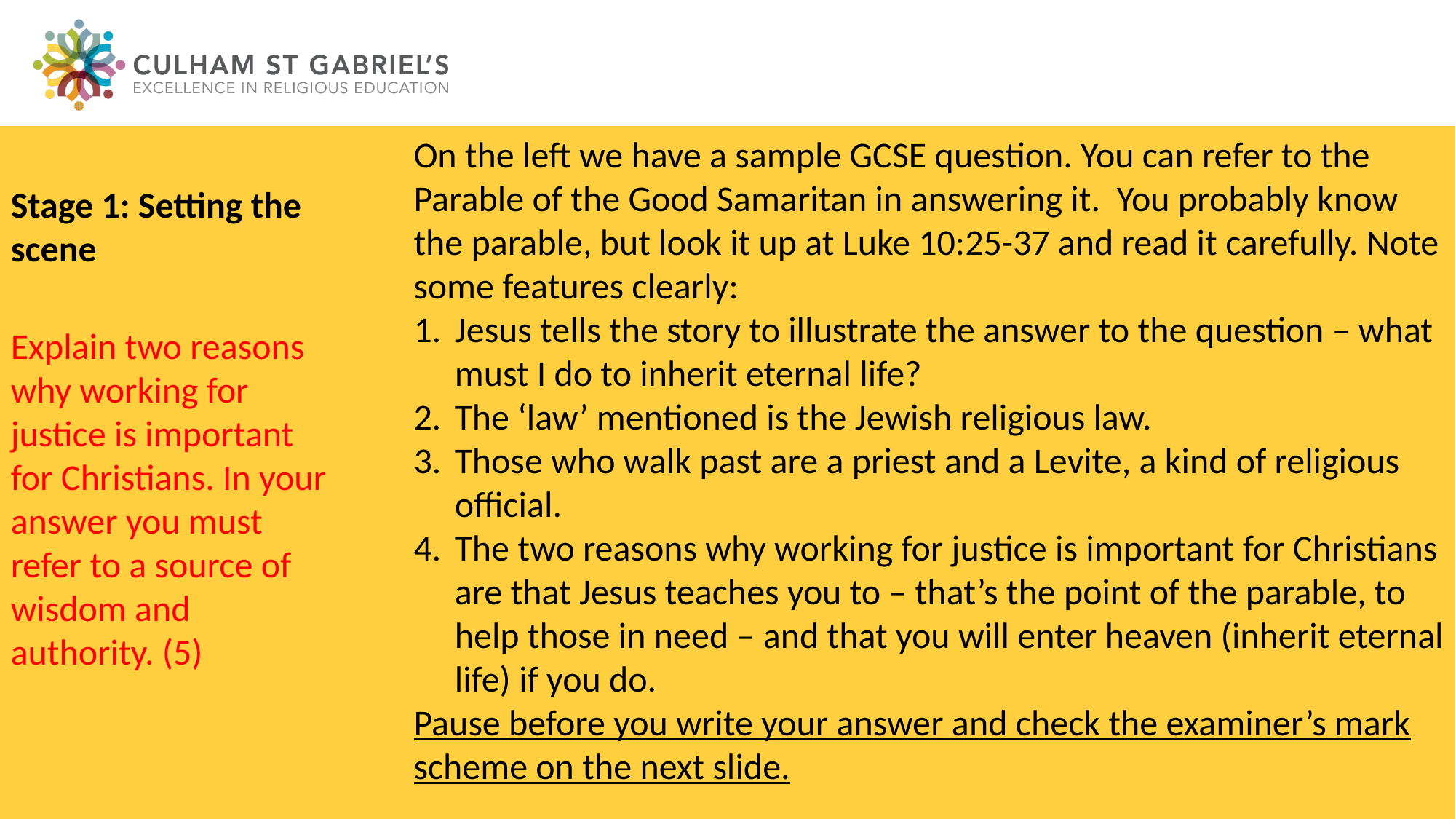

On the left we have a sample GCSE question. You can refer to the Parable of the Good Samaritan in answering it.  You probably know the parable, but look it up at Luke 10:25-37 and read it carefully. Note some features clearly:
Jesus tells the story to illustrate the answer to the question – what must I do to inherit eternal life?
The ‘law’ mentioned is the Jewish religious law.
Those who walk past are a priest and a Levite, a kind of religious official.
The two reasons why working for justice is important for Christians are that Jesus teaches you to – that’s the point of the parable, to help those in need – and that you will enter heaven (inherit eternal life) if you do.
Pause before you write your answer and check the examiner’s mark scheme on the next slide.

Stage 1: Setting the
scene

Explain two reasons why working for justice is important for Christians. In your answer you must refer to a source of wisdom and authority. (5)